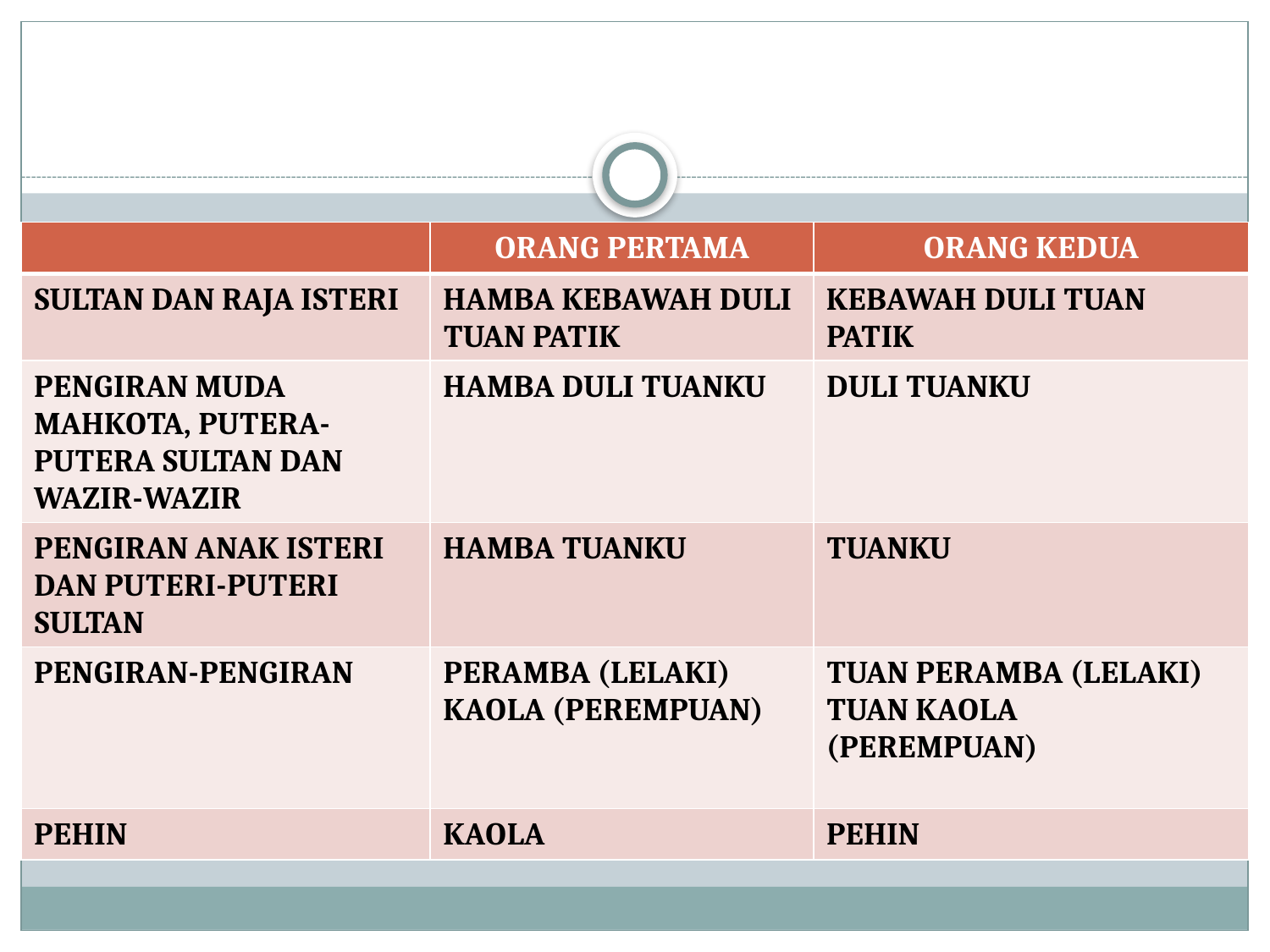

#
|  | ORANG PERTAMA | ORANG KEDUA |
| --- | --- | --- |
| SULTAN DAN RAJA ISTERI | HAMBA KEBAWAH DULI TUAN PATIK | KEBAWAH DULI TUAN PATIK |
| PENGIRAN MUDA MAHKOTA, PUTERA-PUTERA SULTAN DAN WAZIR-WAZIR | HAMBA DULI TUANKU | DULI TUANKU |
| PENGIRAN ANAK ISTERI DAN PUTERI-PUTERI SULTAN | HAMBA TUANKU | TUANKU |
| PENGIRAN-PENGIRAN | PERAMBA (LELAKI) KAOLA (PEREMPUAN) | TUAN PERAMBA (LELAKI) TUAN KAOLA (PEREMPUAN) |
| PEHIN | KAOLA | PEHIN |